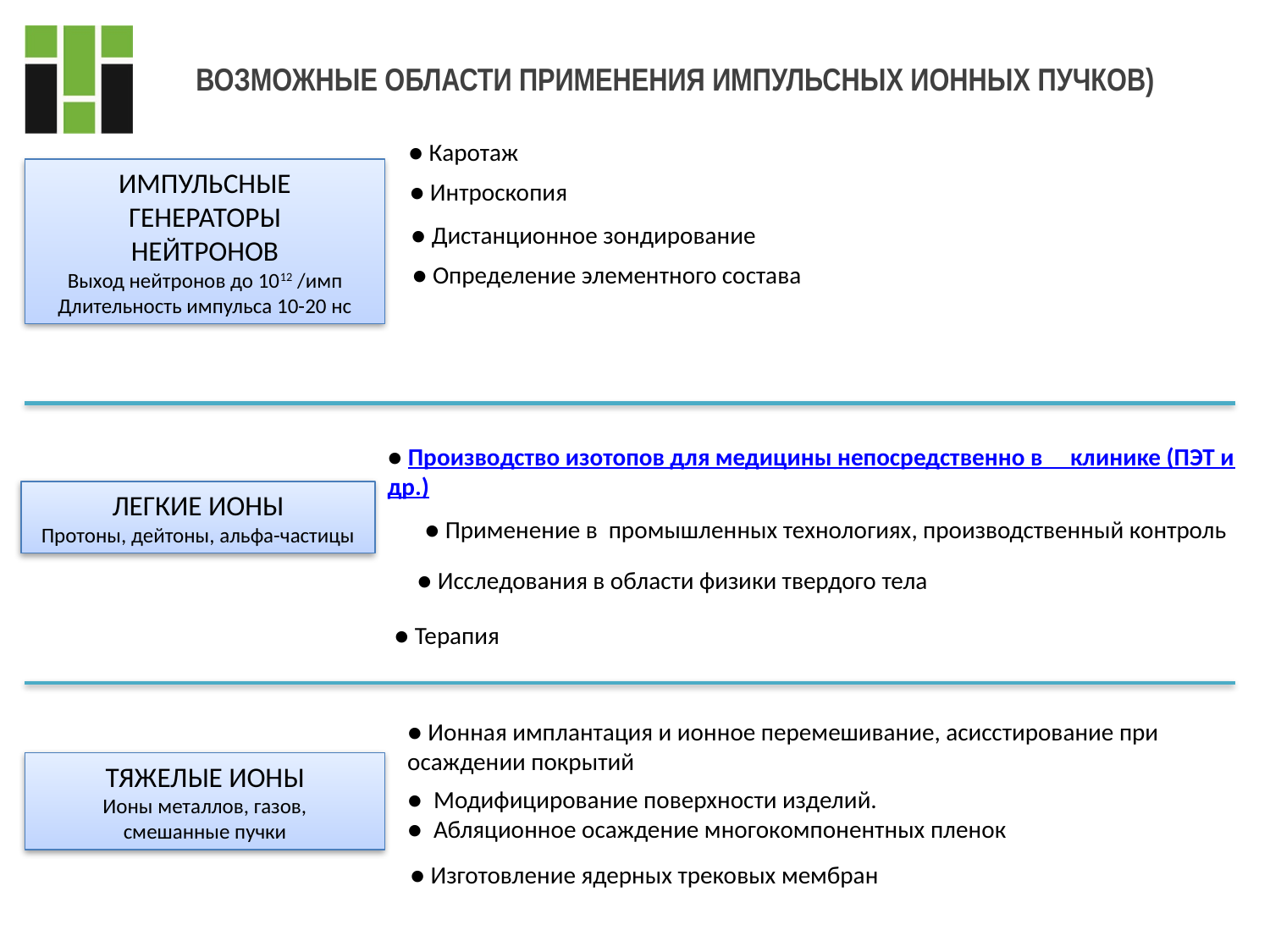

# ВОЗМОЖНЫЕ ОБЛАСТИ ПРИМЕНЕНИЯ ИМПУЛЬСНЫХ ИОННЫХ ПУЧКОВ)
● Каротаж
ИМПУЛЬСНЫЕ
ГЕНЕРАТОРЫ
НЕЙТРОНОВ
Выход нейтронов до 1012 /имп
Длительность импульса 10-20 нс
● Интроскопия
● Дистанционное зондирование
● Определение элементного состава
● Производство изотопов для медицины непосредственно в     клинике (ПЭТ и др.)
ЛЕГКИЕ ИОНЫ
Протоны, дейтоны, альфа-частицы
● Применение в  промышленных технологиях, производственный контроль
● Исследования в области физики твердого тела
● Терапия
● Ионная имплантация и ионное перемешивание, асисстирование при осаждении покрытий
ТЯЖЕЛЫЕ ИОНЫ
Ионы металлов, газов,
смешанные пучки
●  Модифицирование поверхности изделий.
●  Абляционное осаждение многокомпонентных пленок
● Изготовление ядерных трековых мембран